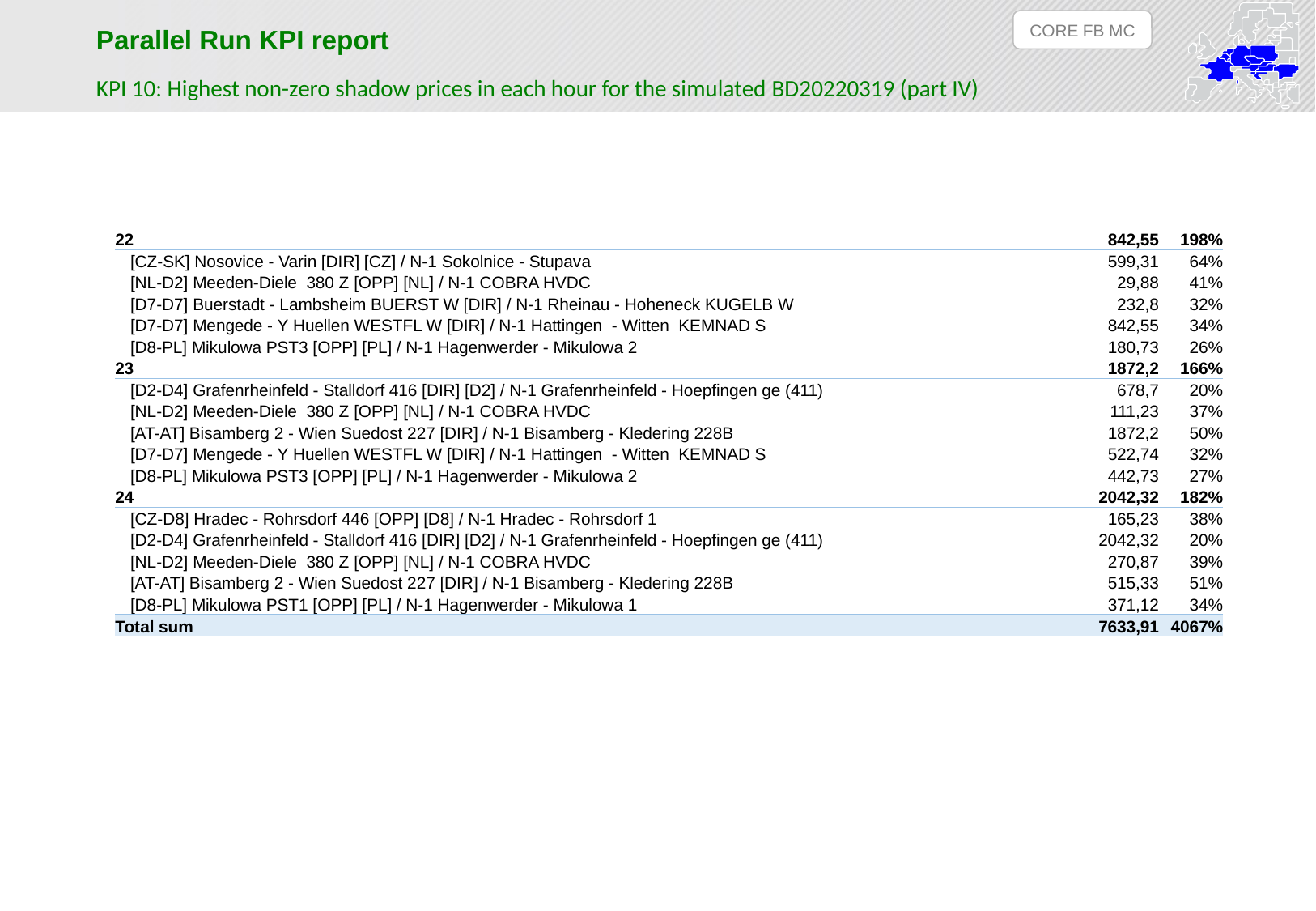

CORE FB MC
Parallel Run KPI report
KPI 10: Highest non-zero shadow prices in each hour for the simulated BD20220319 (part IV)
| 22 | 842,55 | 198% |
| --- | --- | --- |
| [CZ-SK] Nosovice - Varin [DIR] [CZ] / N-1 Sokolnice - Stupava | 599,31 | 64% |
| [NL-D2] Meeden-Diele 380 Z [OPP] [NL] / N-1 COBRA HVDC | 29,88 | 41% |
| [D7-D7] Buerstadt - Lambsheim BUERST W [DIR] / N-1 Rheinau - Hoheneck KUGELB W | 232,8 | 32% |
| [D7-D7] Mengede - Y Huellen WESTFL W [DIR] / N-1 Hattingen - Witten KEMNAD S | 842,55 | 34% |
| [D8-PL] Mikulowa PST3 [OPP] [PL] / N-1 Hagenwerder - Mikulowa 2 | 180,73 | 26% |
| 23 | 1872,2 | 166% |
| [D2-D4] Grafenrheinfeld - Stalldorf 416 [DIR] [D2] / N-1 Grafenrheinfeld - Hoepfingen ge (411) | 678,7 | 20% |
| [NL-D2] Meeden-Diele 380 Z [OPP] [NL] / N-1 COBRA HVDC | 111,23 | 37% |
| [AT-AT] Bisamberg 2 - Wien Suedost 227 [DIR] / N-1 Bisamberg - Kledering 228B | 1872,2 | 50% |
| [D7-D7] Mengede - Y Huellen WESTFL W [DIR] / N-1 Hattingen - Witten KEMNAD S | 522,74 | 32% |
| [D8-PL] Mikulowa PST3 [OPP] [PL] / N-1 Hagenwerder - Mikulowa 2 | 442,73 | 27% |
| 24 | 2042,32 | 182% |
| [CZ-D8] Hradec - Rohrsdorf 446 [OPP] [D8] / N-1 Hradec - Rohrsdorf 1 | 165,23 | 38% |
| [D2-D4] Grafenrheinfeld - Stalldorf 416 [DIR] [D2] / N-1 Grafenrheinfeld - Hoepfingen ge (411) | 2042,32 | 20% |
| [NL-D2] Meeden-Diele 380 Z [OPP] [NL] / N-1 COBRA HVDC | 270,87 | 39% |
| [AT-AT] Bisamberg 2 - Wien Suedost 227 [DIR] / N-1 Bisamberg - Kledering 228B | 515,33 | 51% |
| [D8-PL] Mikulowa PST1 [OPP] [PL] / N-1 Hagenwerder - Mikulowa 1 | 371,12 | 34% |
| Total sum | 7633,91 | 4067% |